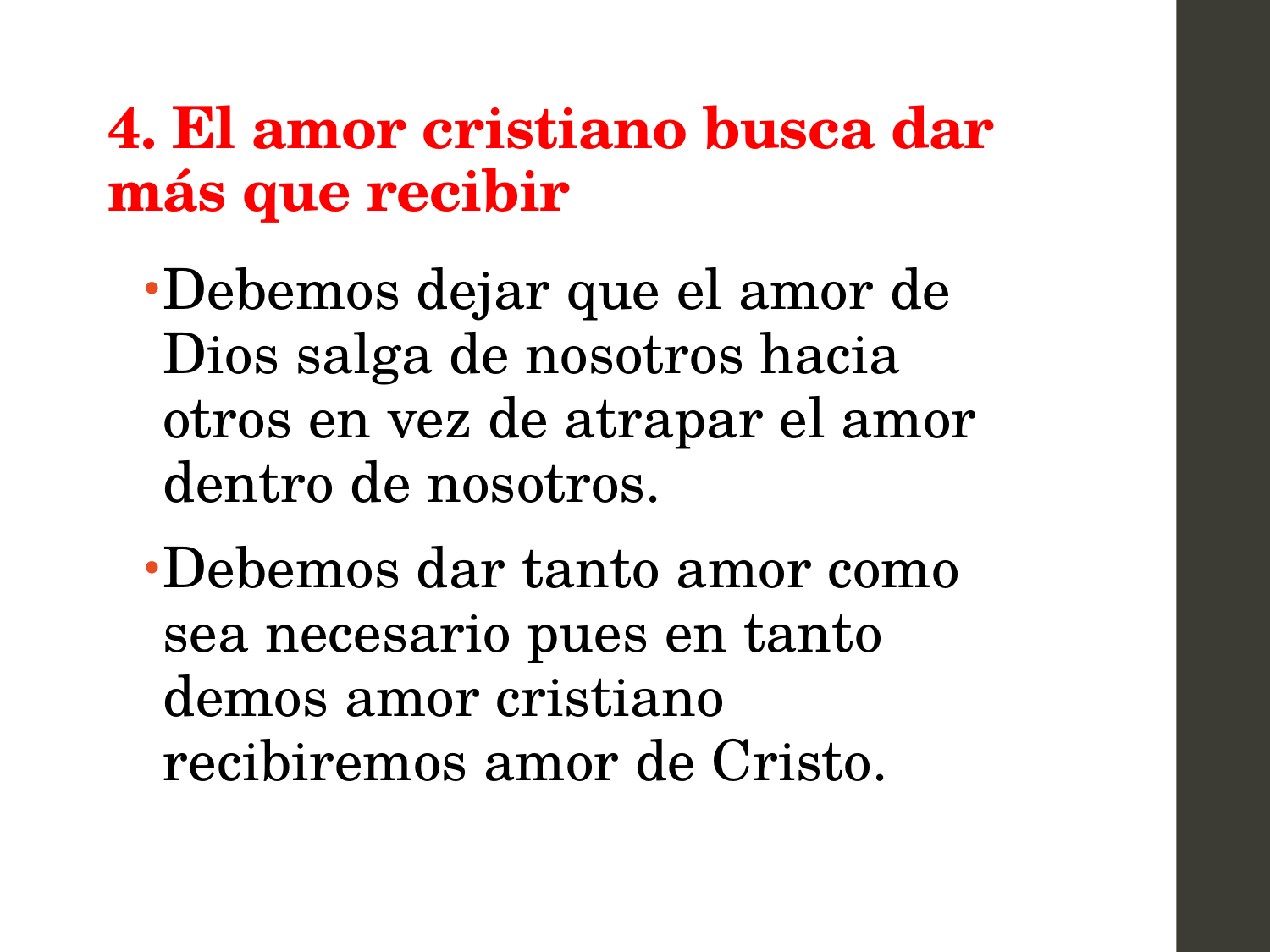

# 4. El amor cristiano busca dar más que recibir
Debemos dejar que el amor de Dios salga de nosotros hacia otros en vez de atrapar el amor dentro de nosotros.
Debemos dar tanto amor como sea necesario pues en tanto demos amor cristiano recibiremos amor de Cristo.